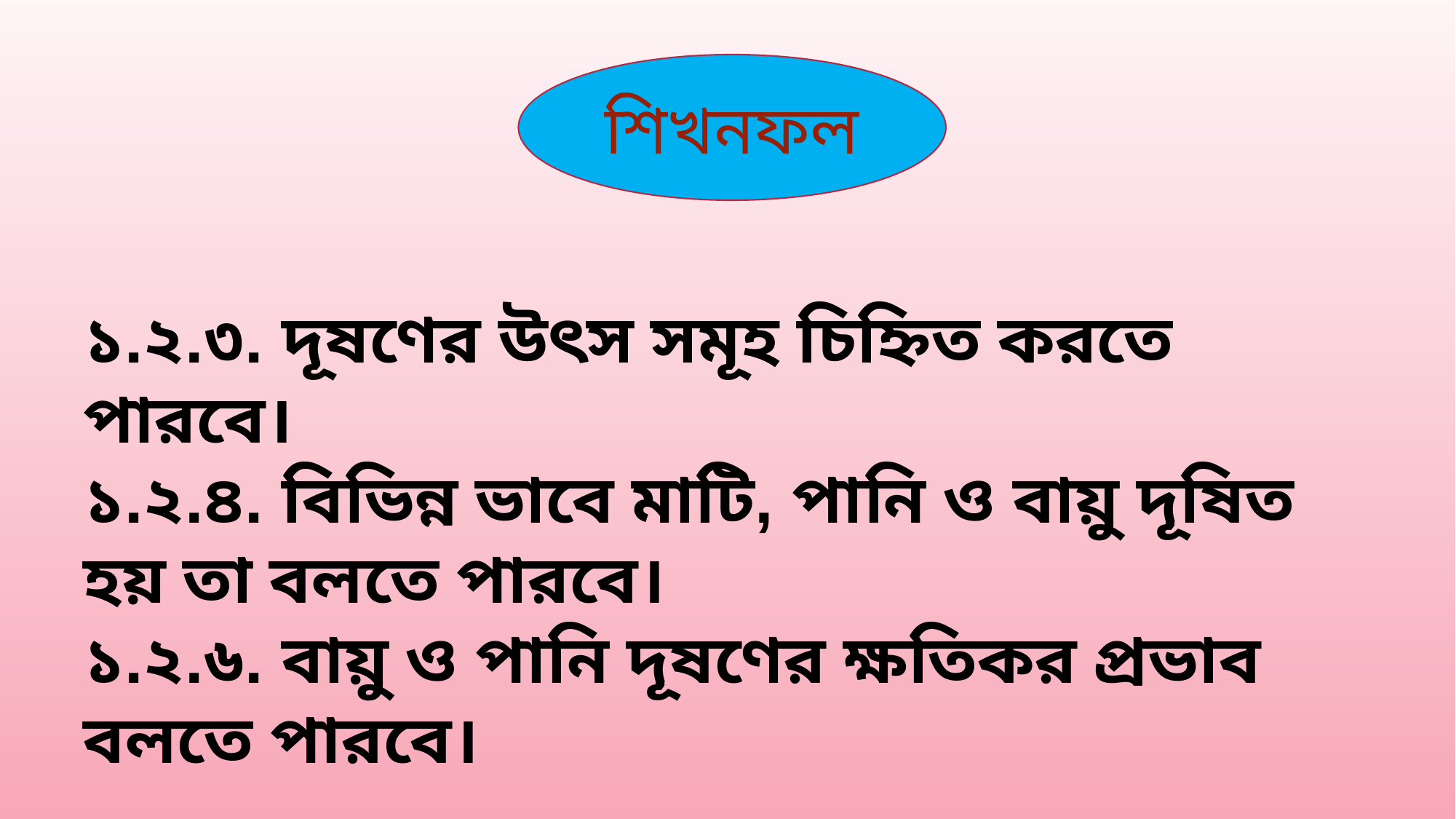

শিখনফল
১.২.৩. দূষণের উৎস সমূহ চিহ্নিত করতে পারবে।
১.২.৪. বিভিন্ন ভাবে মাটি, পানি ও বায়ু দূষিত হয় তা বলতে পারবে।
১.২.৬. বায়ু ও পানি দূষণের ক্ষতিকর প্রভাব বলতে পারবে।